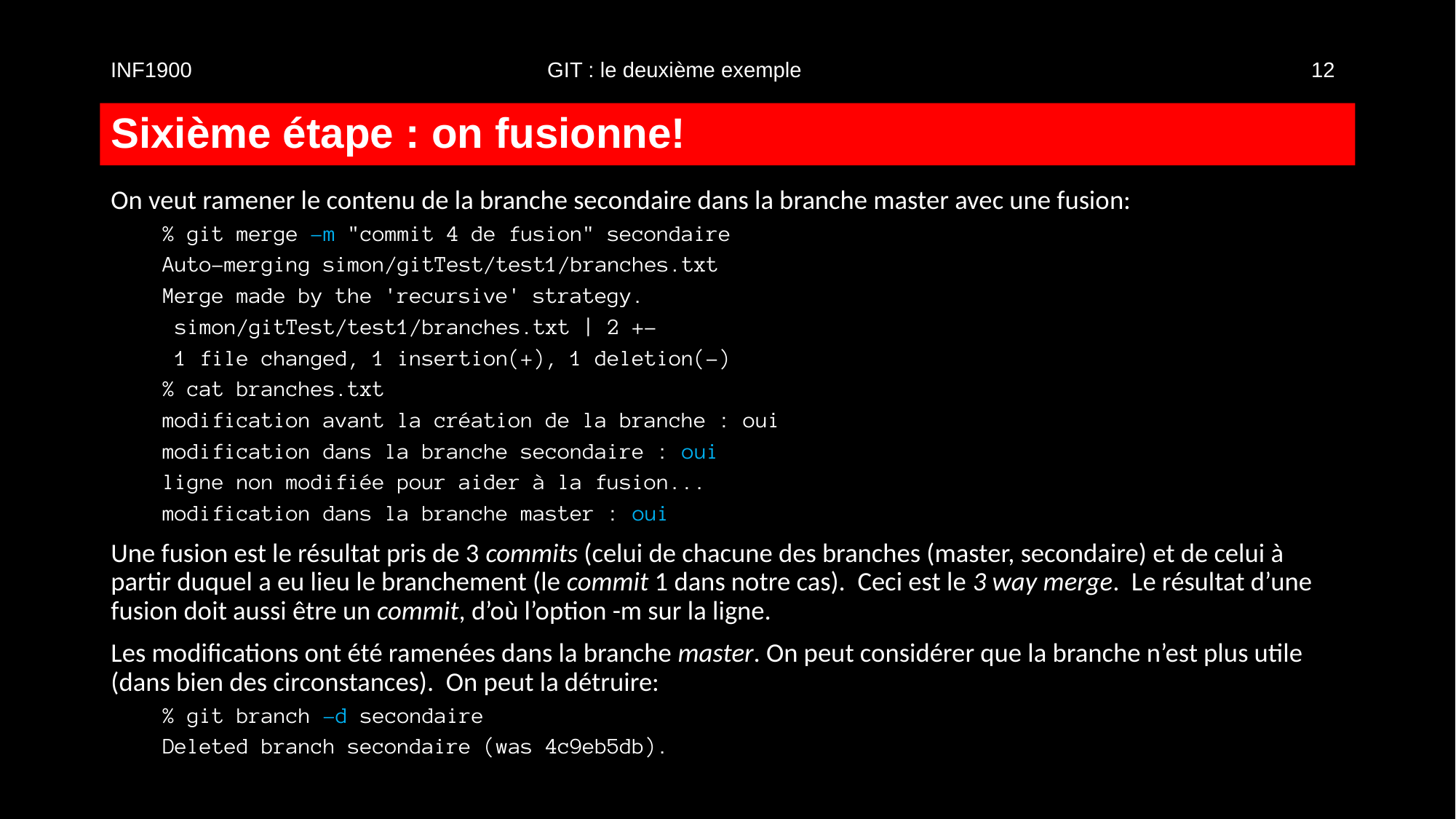

INF1900				GIT : le deuxième exemple 					12
# Sixième étape : on fusionne!
On veut ramener le contenu de la branche secondaire dans la branche master avec une fusion:
% git merge –m "commit 4 de fusion" secondaire
Auto-merging simon/gitTest/test1/branches.txt
Merge made by the 'recursive' strategy.
 simon/gitTest/test1/branches.txt | 2 +-
 1 file changed, 1 insertion(+), 1 deletion(-)
% cat branches.txt
modification avant la création de la branche : oui
modification dans la branche secondaire : oui
ligne non modifiée pour aider à la fusion...
modification dans la branche master : oui
Une fusion est le résultat pris de 3 commits (celui de chacune des branches (master, secondaire) et de celui à partir duquel a eu lieu le branchement (le commit 1 dans notre cas).  Ceci est le 3 way merge.  Le résultat d’une fusion doit aussi être un commit, d’où l’option -m sur la ligne.
Les modifications ont été ramenées dans la branche master. On peut considérer que la branche n’est plus utile (dans bien des circonstances).  On peut la détruire:
% git branch –d secondaire
Deleted branch secondaire (was 4c9eb5db).